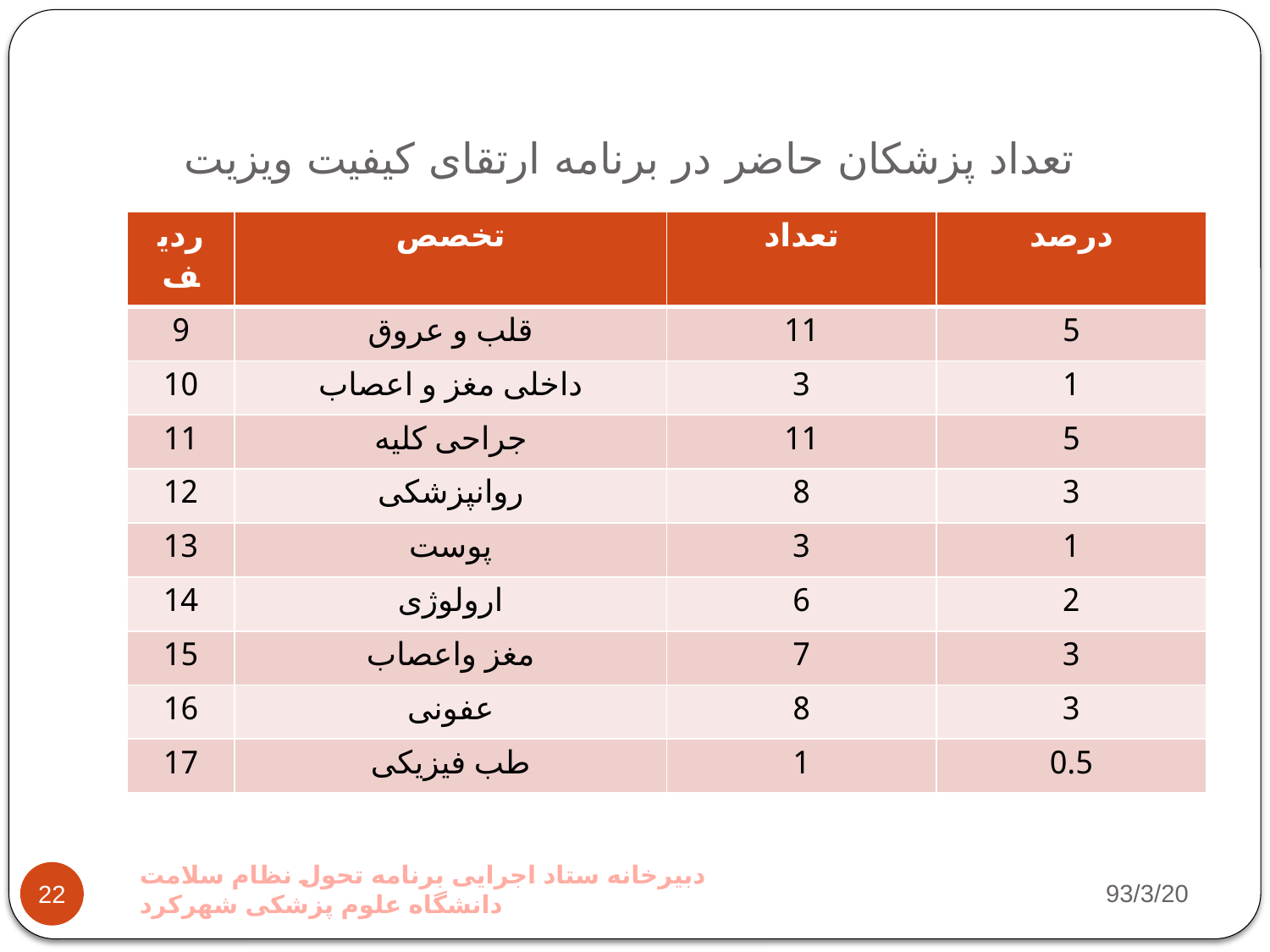

# تعداد پزشکان حاضر در برنامه ارتقای کیفیت ویزیت

| ردیف | تخصص | تعداد | درصد |
| --- | --- | --- | --- |
| 9 | قلب و عروق | 11 | 5 |
| 10 | داخلی مغز و اعصاب | 3 | 1 |
| 11 | جراحی کلیه | 11 | 5 |
| 12 | روانپزشکی | 8 | 3 |
| 13 | پوست | 3 | 1 |
| 14 | ارولوژی | 6 | 2 |
| 15 | مغز واعصاب | 7 | 3 |
| 16 | عفونی | 8 | 3 |
| 17 | طب فیزیکی | 1 | 0.5 |
دبیرخانه ستاد اجرایی برنامه تحول نظام سلامت دانشگاه علوم پزشکی شهرکرد
93/3/20
22